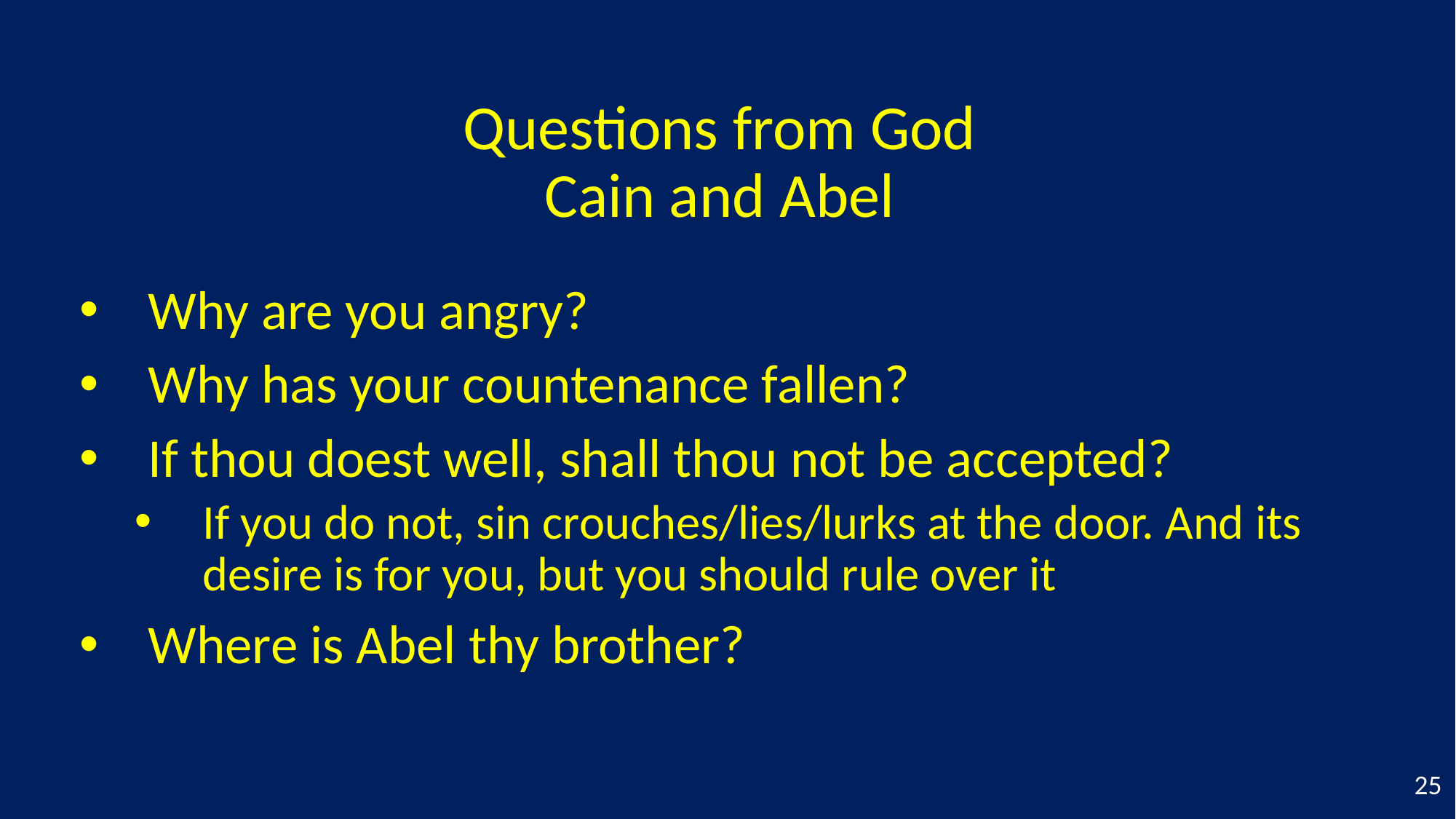

# Questions from God Cain and Abel
Why are you angry?
Why has your countenance fallen?
If thou doest well, shall thou not be accepted?
If you do not, sin crouches/lies/lurks at the door. And its desire is for you, but you should rule over it
Where is Abel thy brother?
25